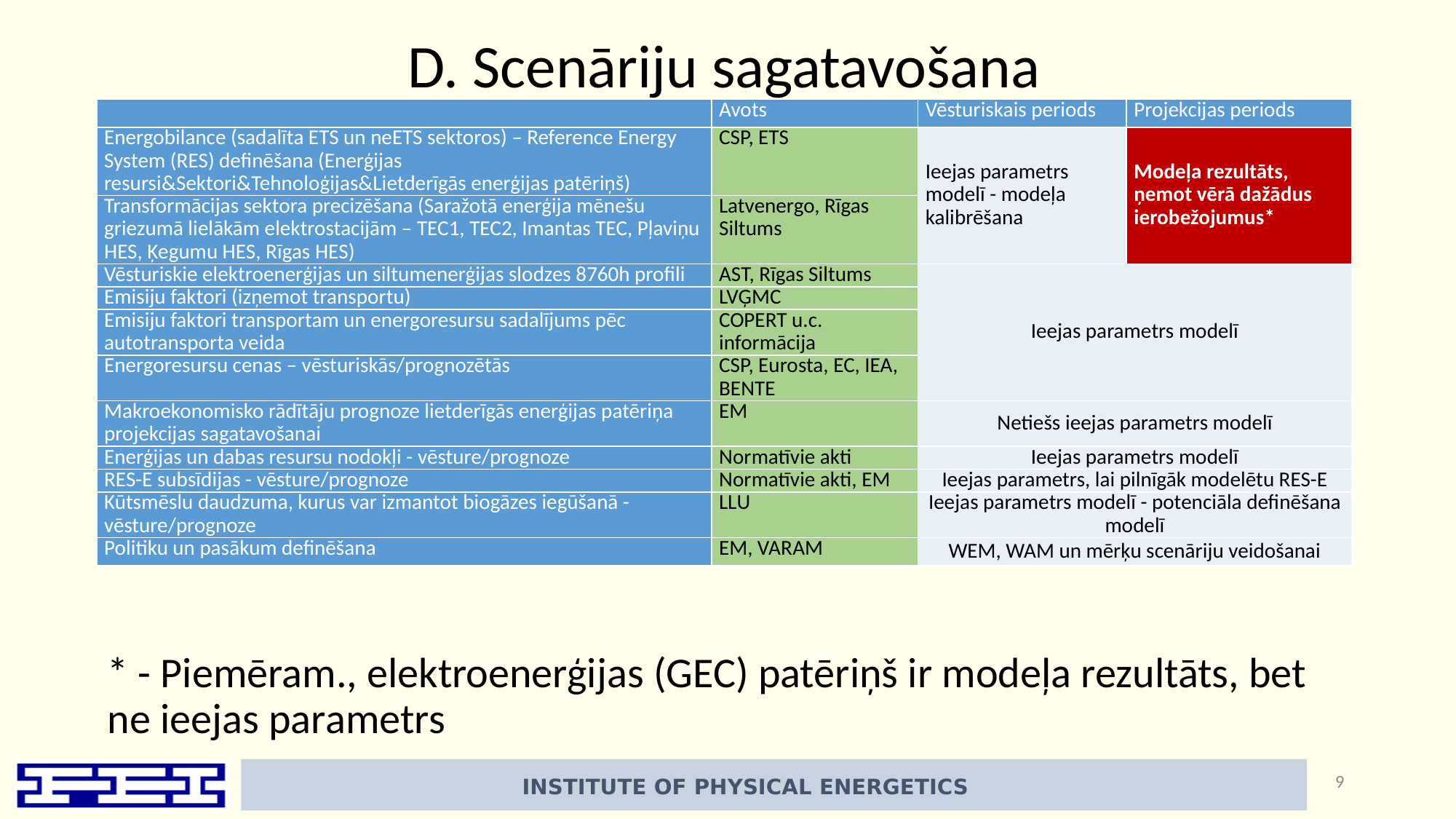

# D. Scenāriju sagatavošana
|  | Avots | Vēsturiskais periods | Projekcijas periods |
| --- | --- | --- | --- |
| Energobilance (sadalīta ETS un neETS sektoros) – Reference Energy System (RES) definēšana (Enerģijas resursi&Sektori&Tehnoloģijas&Lietderīgās enerģijas patēriņš) | CSP, ETS | Ieejas parametrs modelī - modeļa kalibrēšana | Modeļa rezultāts, ņemot vērā dažādus ierobežojumus\* |
| Transformācijas sektora precizēšana (Saražotā enerģija mēnešu griezumā lielākām elektrostacijām – TEC1, TEC2, Imantas TEC, Pļaviņu HES, Ķegumu HES, Rīgas HES) | Latvenergo, Rīgas Siltums |  |  |
| Vēsturiskie elektroenerģijas un siltumenerģijas slodzes 8760h profili | AST, Rīgas Siltums | Ieejas parametrs modelī |  |
| Emisiju faktori (izņemot transportu) | LVĢMC |  |  |
| Emisiju faktori transportam un energoresursu sadalījums pēc autotransporta veida | COPERT u.c. informācija |  |  |
| Energoresursu cenas – vēsturiskās/prognozētās | CSP, Eurosta, EC, IEA, BENTE |  |  |
| Makroekonomisko rādītāju prognoze lietderīgās enerģijas patēriņa projekcijas sagatavošanai | EM | Netiešs ieejas parametrs modelī |  |
| Enerģijas un dabas resursu nodokļi - vēsture/prognoze | Normatīvie akti | Ieejas parametrs modelī |  |
| RES-E subsīdijas - vēsture/prognoze | Normatīvie akti, EM | Ieejas parametrs, lai pilnīgāk modelētu RES-E |  |
| Kūtsmēslu daudzuma, kurus var izmantot biogāzes iegūšanā - vēsture/prognoze | LLU | Ieejas parametrs modelī - potenciāla definēšana modelī |  |
| Politiku un pasākum definēšana | EM, VARAM | WEM, WAM un mērķu scenāriju veidošanai |  |
* - Piemēram., elektroenerģijas (GEC) patēriņš ir modeļa rezultāts, bet ne ieejas parametrs
9